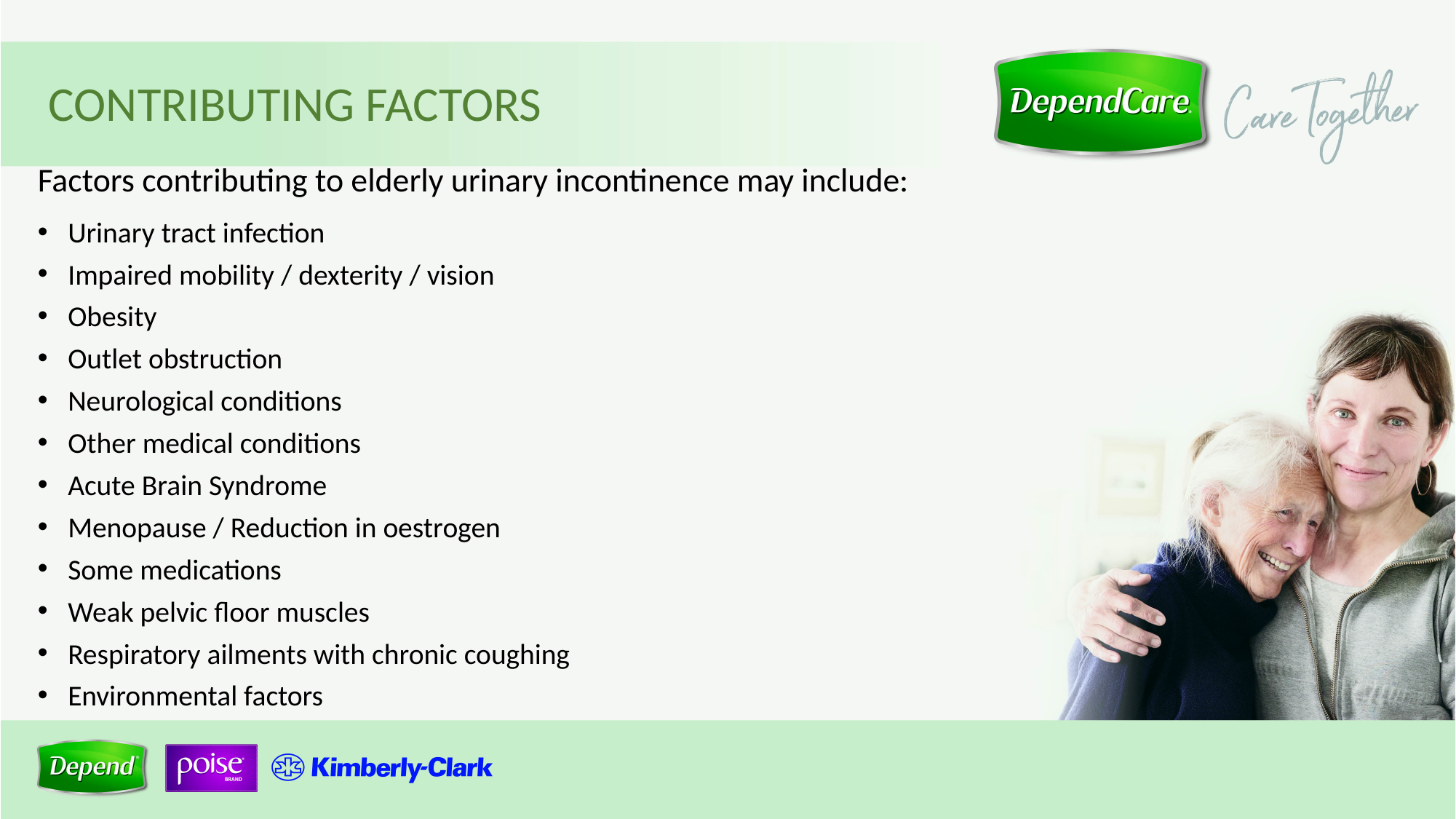

Contributing factors
Factors contributing to elderly urinary incontinence may include:
Urinary tract infection
Impaired mobility / dexterity / vision
Obesity
Outlet obstruction
Neurological conditions
Other medical conditions
Acute Brain Syndrome
Menopause / Reduction in oestrogen
Some medications
Weak pelvic floor muscles
Respiratory ailments with chronic coughing
Environmental factors